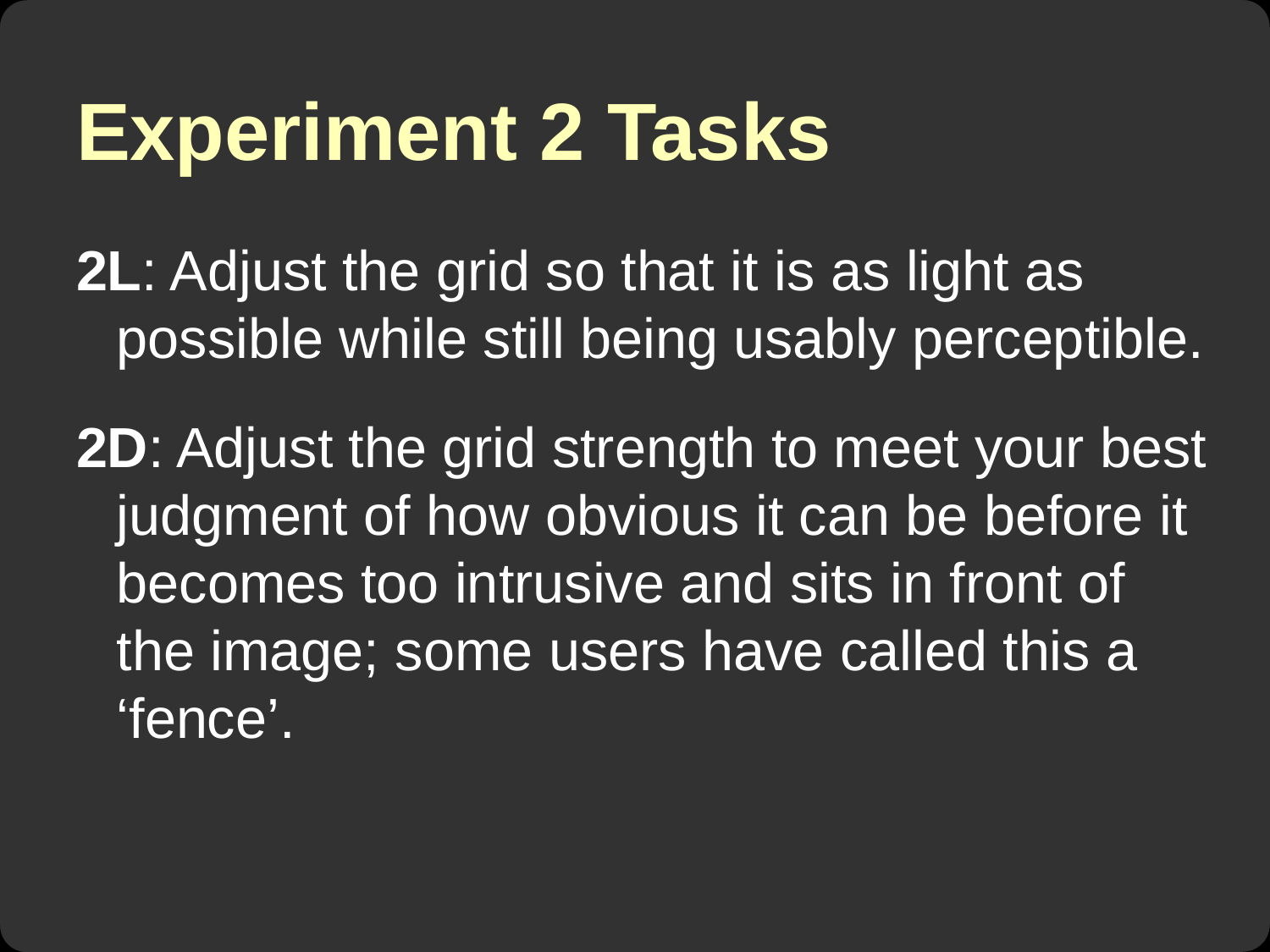

# Experiment 2 Tasks
2L: Adjust the grid so that it is as light as possible while still being usably perceptible.

2D: Adjust the grid strength to meet your best judgment of how obvious it can be before it becomes too intrusive and sits in front of the image; some users have called this a ‘fence’.